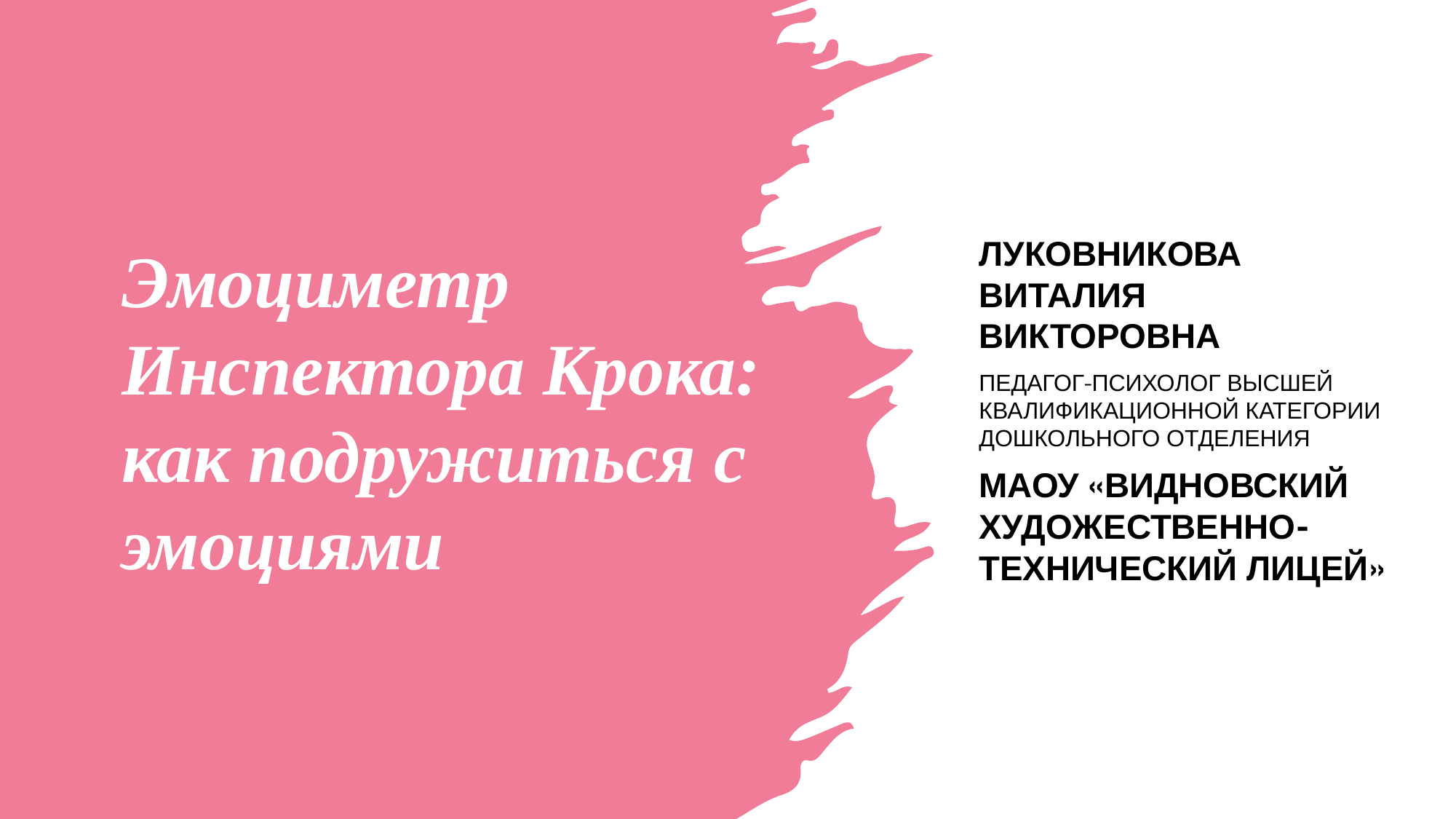

# Эмоциметр Инспектора Крока: как подружиться с эмоциями
Луковникова виталия викторовна
ПЕДАГОГ-ПСИХОЛОГ высшей квалификационной категории ДОШКОЛЬНОГО ОТДЕЛЕНИЯ
маоу «Видновский художественно-технический лицей»